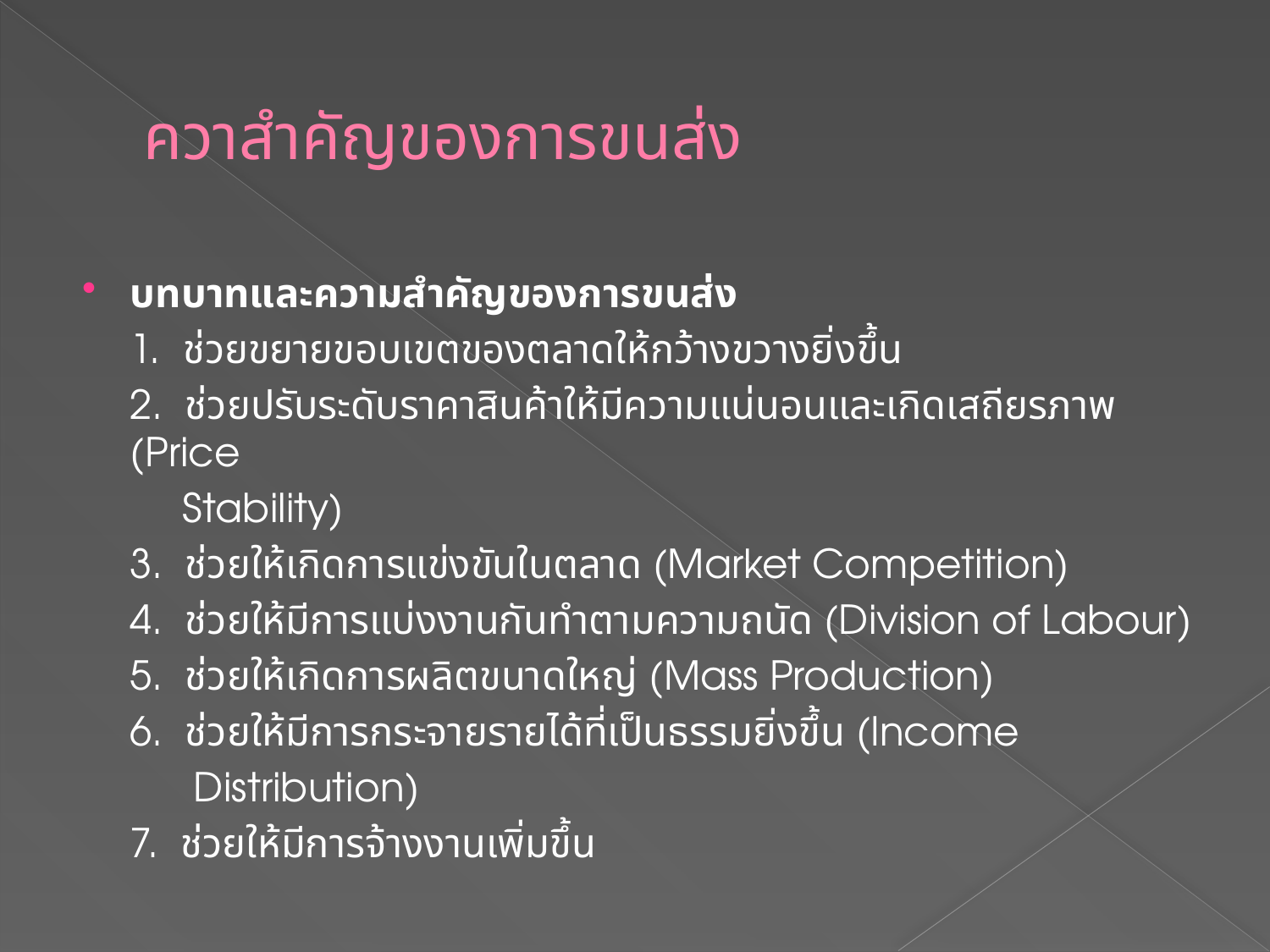

# ควาสำคัญของการขนส่ง
บทบาทและความสำคัญของการขนส่ง
	1.  ช่วยขยายขอบเขตของตลาดให้กว้างขวางยิ่งขึ้น
	2.  ช่วยปรับระดับราคาสินค้าให้มีความแน่นอนและเกิดเสถียรภาพ (Price
         Stability)
	3.  ช่วยให้เกิดการแข่งขันในตลาด (Market Competition)
	4.  ช่วยให้มีการแบ่งงานกันทำตามความถนัด (Division of Labour)
	5.  ช่วยให้เกิดการผลิตขนาดใหญ่ (Mass Production)
	6.  ช่วยให้มีการกระจายรายได้ที่เป็นธรรมยิ่งขึ้น (Income
          Distribution)
	7.  ช่วยให้มีการจ้างงานเพิ่มขึ้น